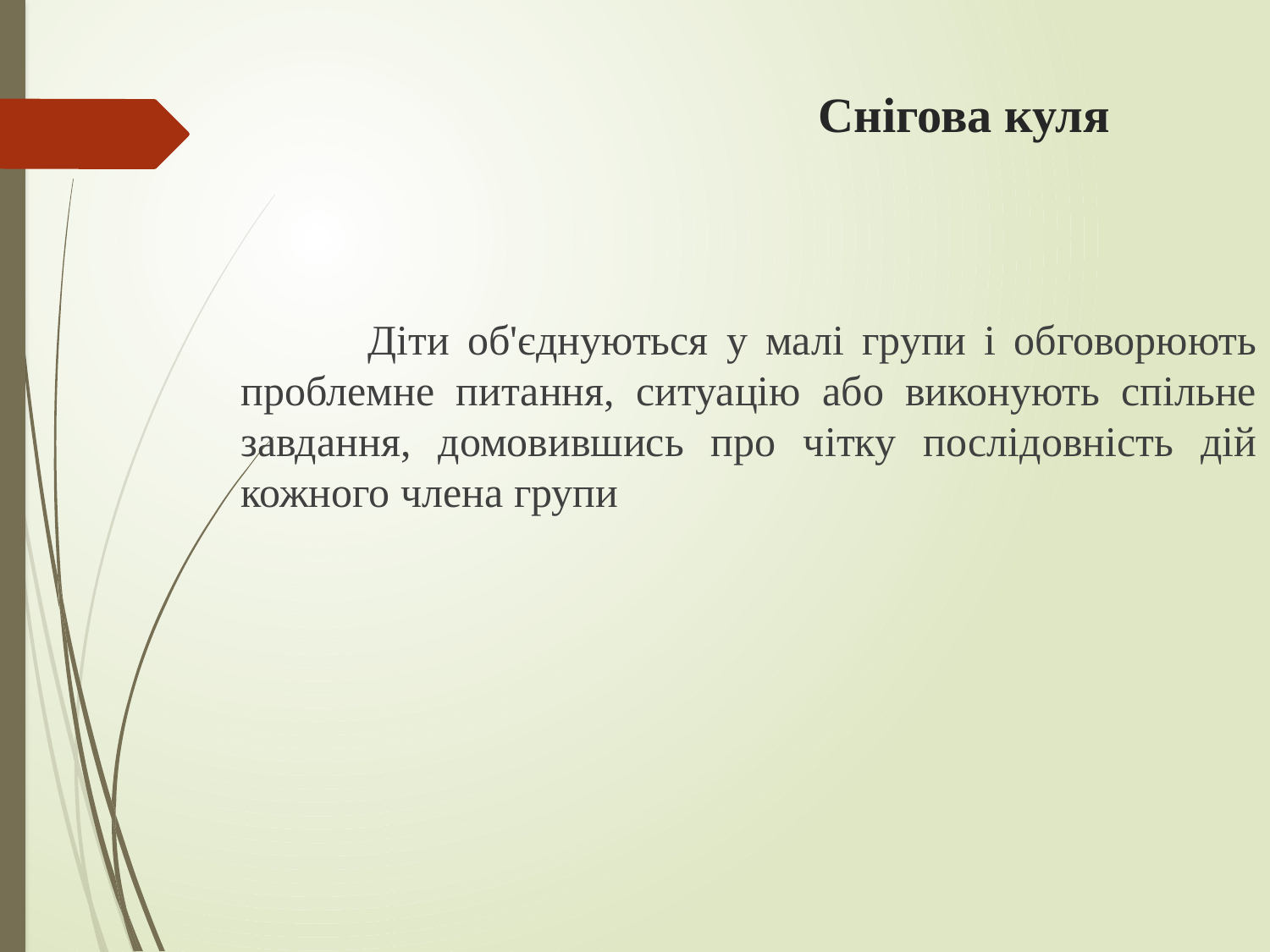

Снігова куля
	Діти об'єднуються у малі групи і обговорюють проблемне питання, ситуацію або виконують спільне завдання, домовившись про чітку послідовність дій кожного члена групи